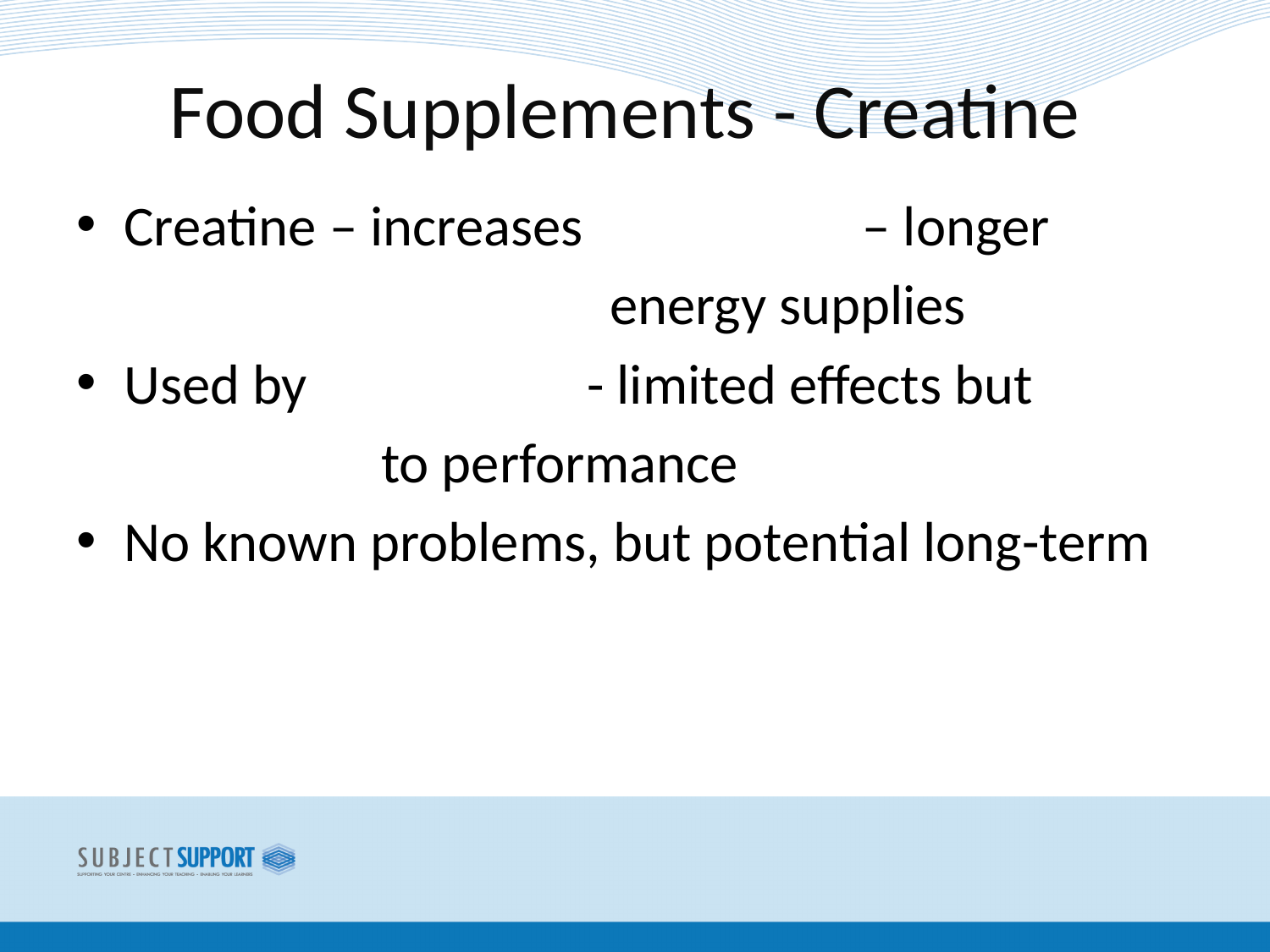

Food Supplements - Creatine
Creatine – increases                      – longer
                                          energy supplies
Used by                      - limited effects but
                        to performance
No known problems, but potential long-term